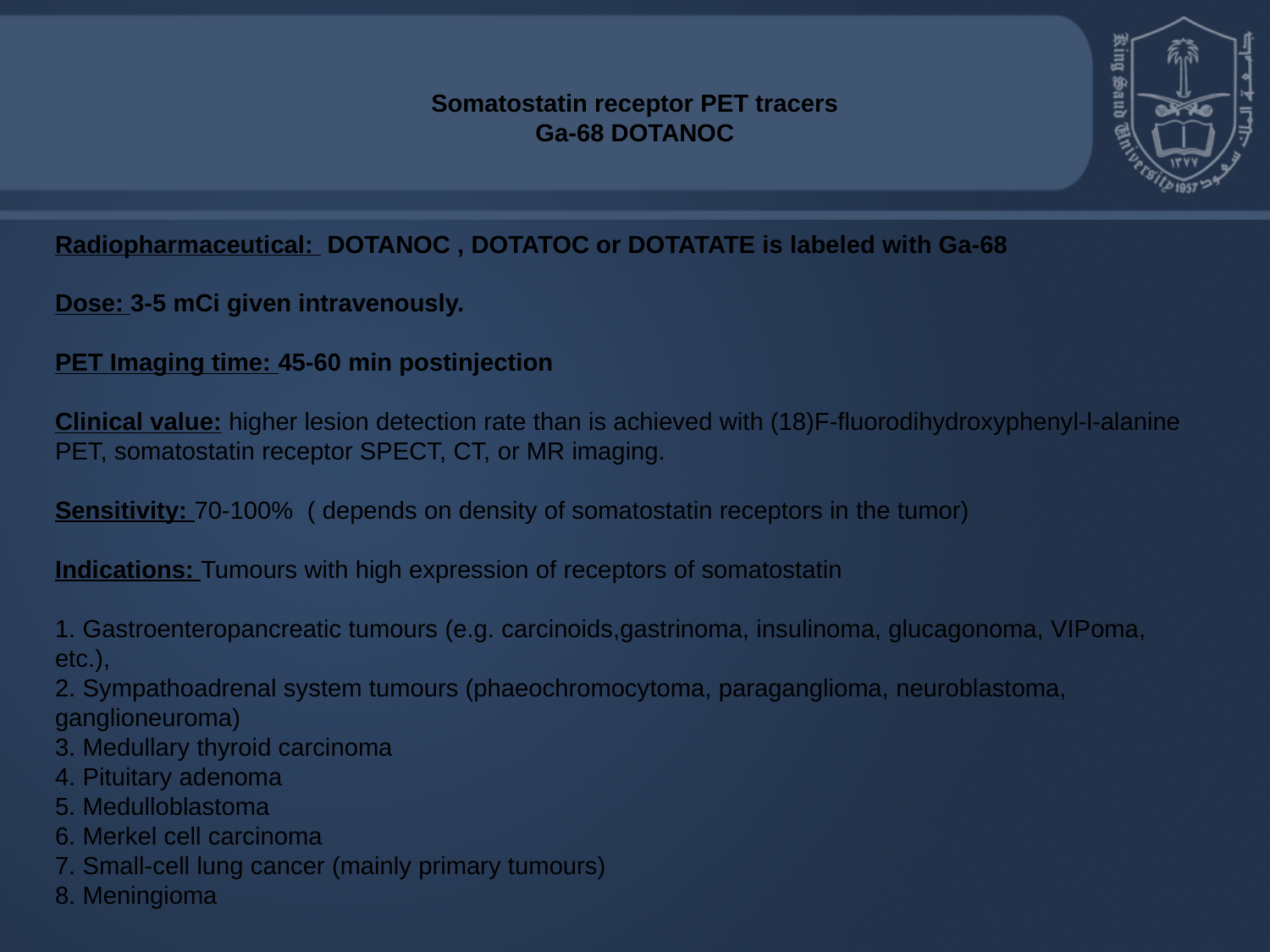

# Somatostatin receptor PET tracers Ga-68 DOTANOC
Radiopharmaceutical:  DOTANOC , DOTATOC or DOTATATE is labeled with Ga-68

Dose: 3-5 mCi given intravenously.

PET Imaging time: 45-60 min postinjection

Clinical value: higher lesion detection rate than is achieved with (18)F-fluorodihydroxyphenyl-l-alanine PET, somatostatin receptor SPECT, CT, or MR imaging.

Sensitivity: 70-100%  ( depends on density of somatostatin receptors in the tumor)

Indications: Tumours with high expression of receptors of somatostatin

1. Gastroenteropancreatic tumours (e.g. carcinoids,gastrinoma, insulinoma, glucagonoma, VIPoma, etc.),
2. Sympathoadrenal system tumours (phaeochromocytoma, paraganglioma, neuroblastoma, ganglioneuroma)
3. Medullary thyroid carcinoma
4. Pituitary adenoma
5. Medulloblastoma
6. Merkel cell carcinoma
7. Small-cell lung cancer (mainly primary tumours)
8. Meningioma